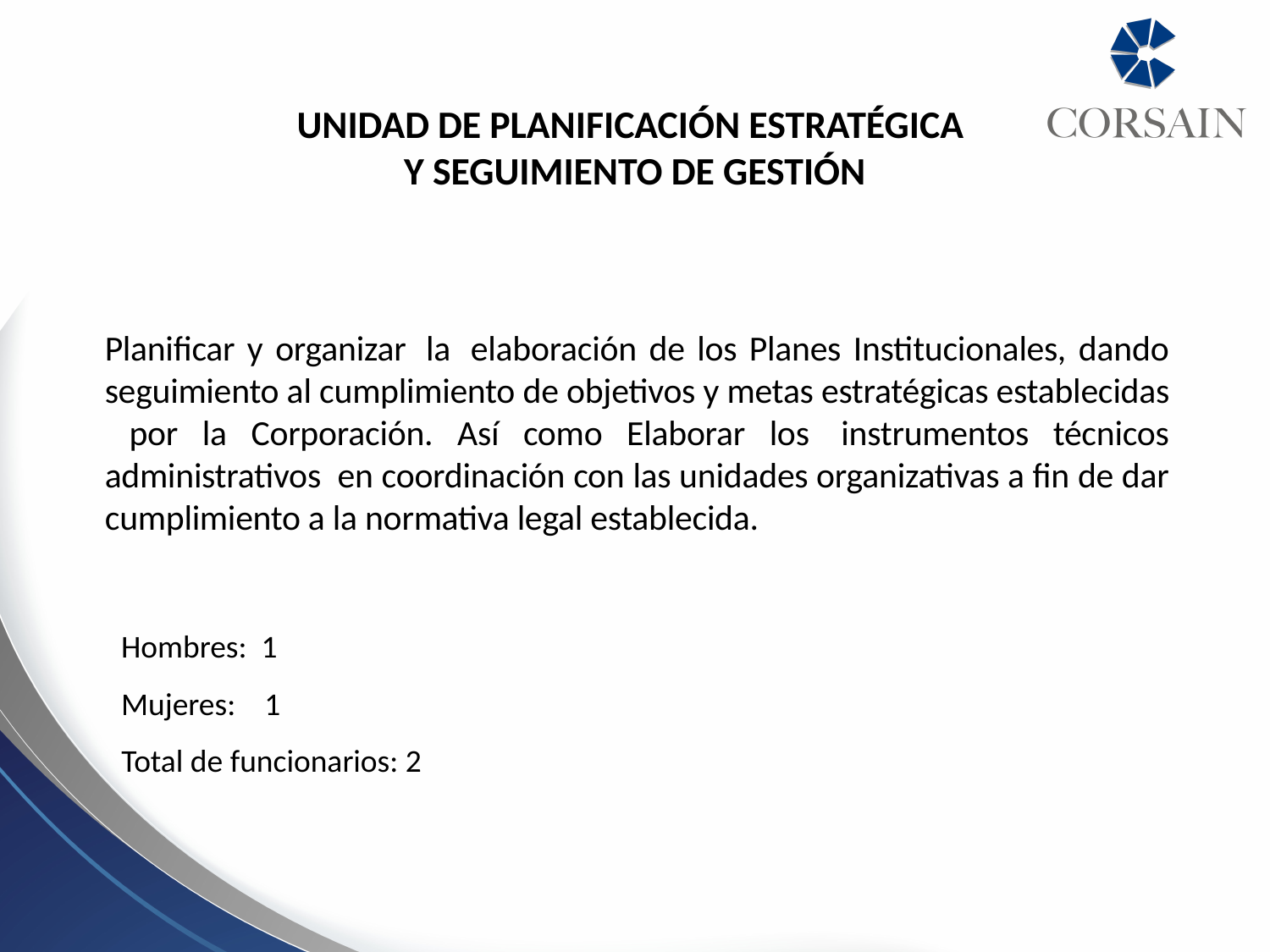

UNIDAD DE PLANIFICACIÓN ESTRATÉGICA
Y SEGUIMIENTO DE GESTIÓN
Planificar y organizar  la  elaboración de los Planes Institucionales, dando seguimiento al cumplimiento de objetivos y metas estratégicas establecidas  por la Corporación. Así como Elaborar los  instrumentos técnicos administrativos  en coordinación con las unidades organizativas a fin de dar cumplimiento a la normativa legal establecida.
Hombres:  1
Mujeres:    1
	     Total de funcionarios: 2